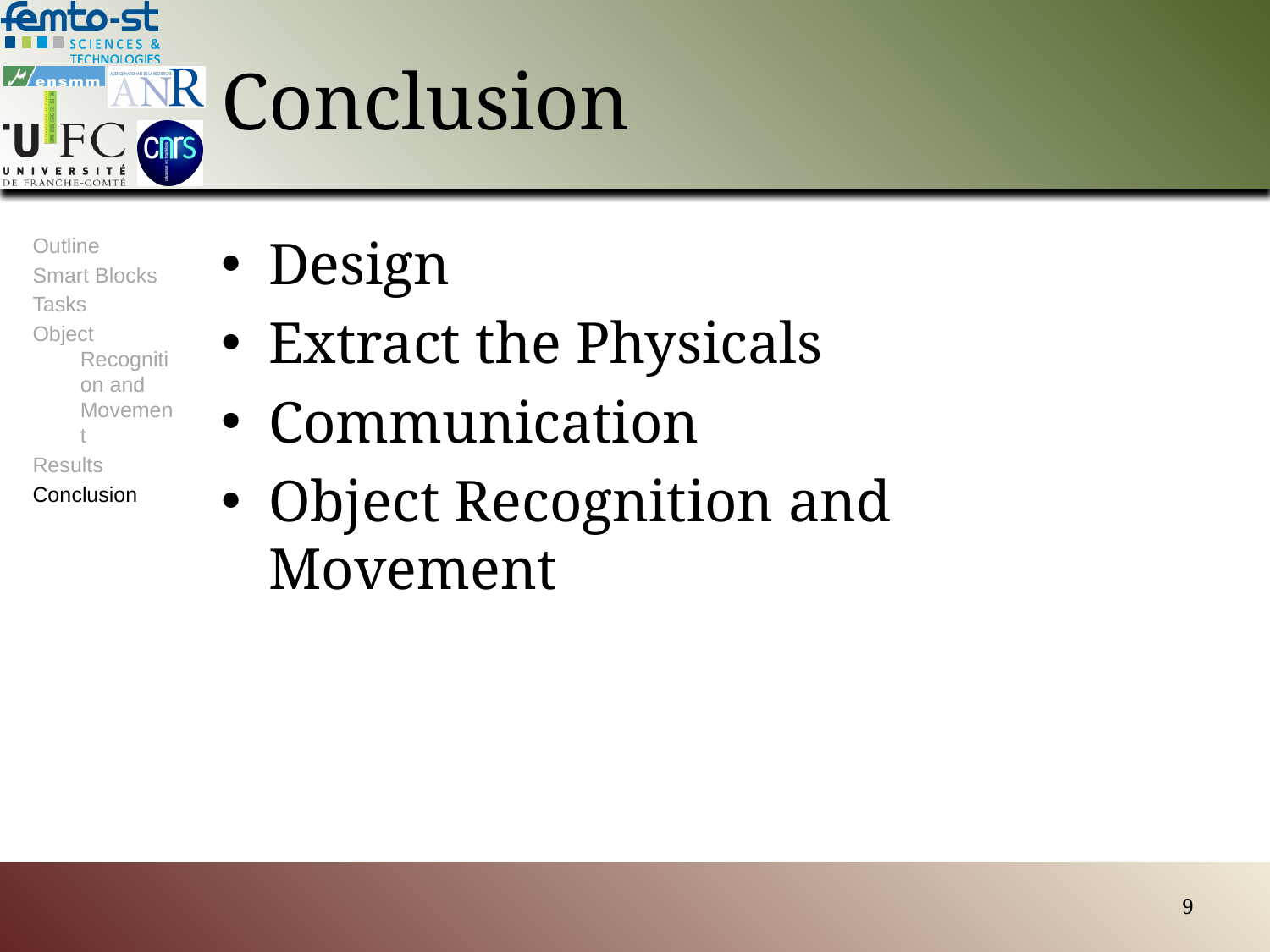

# Conclusion
Design
Extract the Physicals
Communication
Object Recognition and Movement

Outline
Smart Blocks
Tasks
Object Recognition and Movement
Results
Conclusion

9